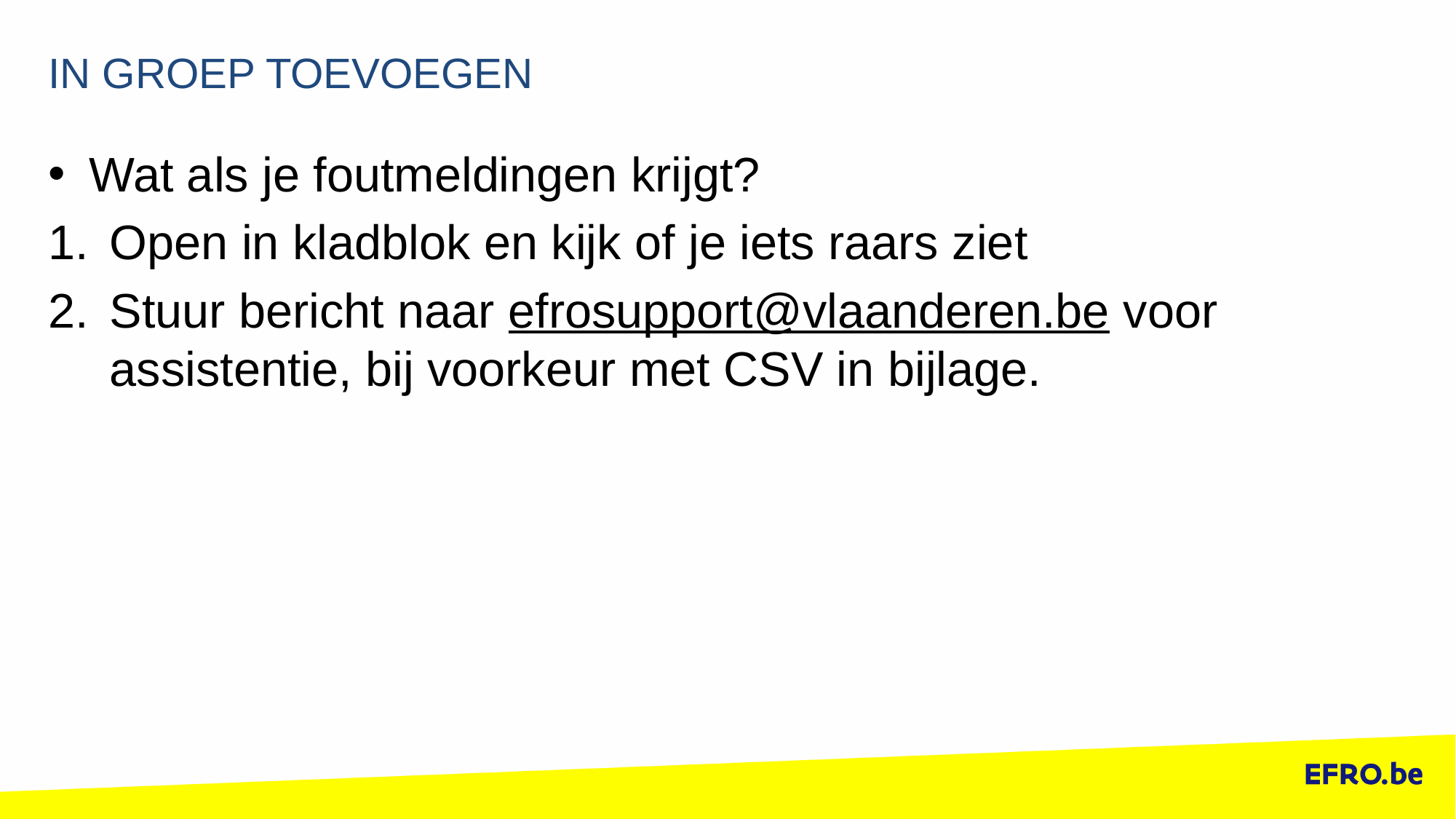

# In groep toevoegen
Wat als je foutmeldingen krijgt?
Open in kladblok en kijk of je iets raars ziet
Stuur bericht naar efrosupport@vlaanderen.be voor assistentie, bij voorkeur met CSV in bijlage.